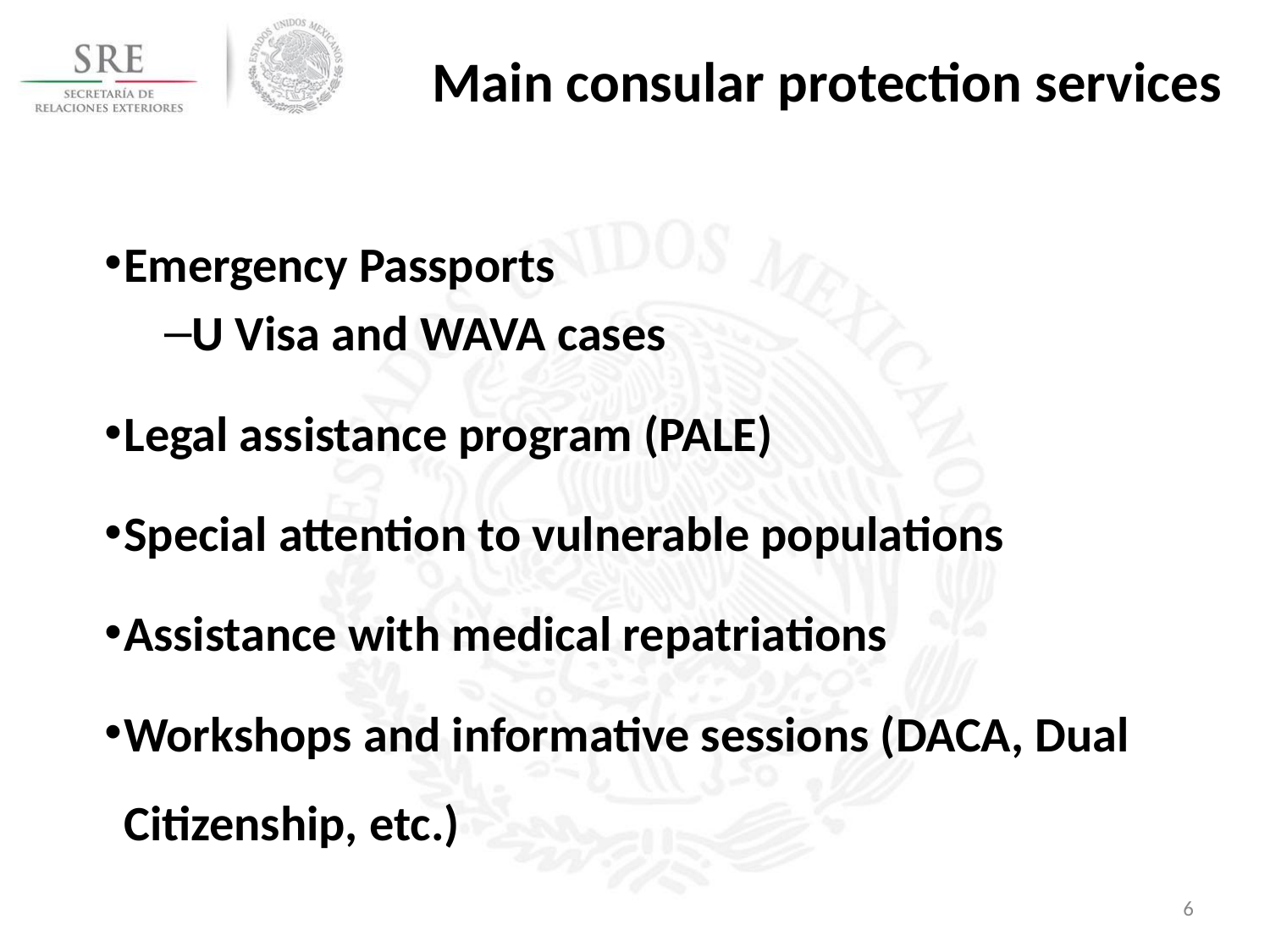

# Main consular protection services
Emergency Passports
U Visa and WAVA cases
Legal assistance program (PALE)
Special attention to vulnerable populations
Assistance with medical repatriations
Workshops and informative sessions (DACA, Dual Citizenship, etc.)

6